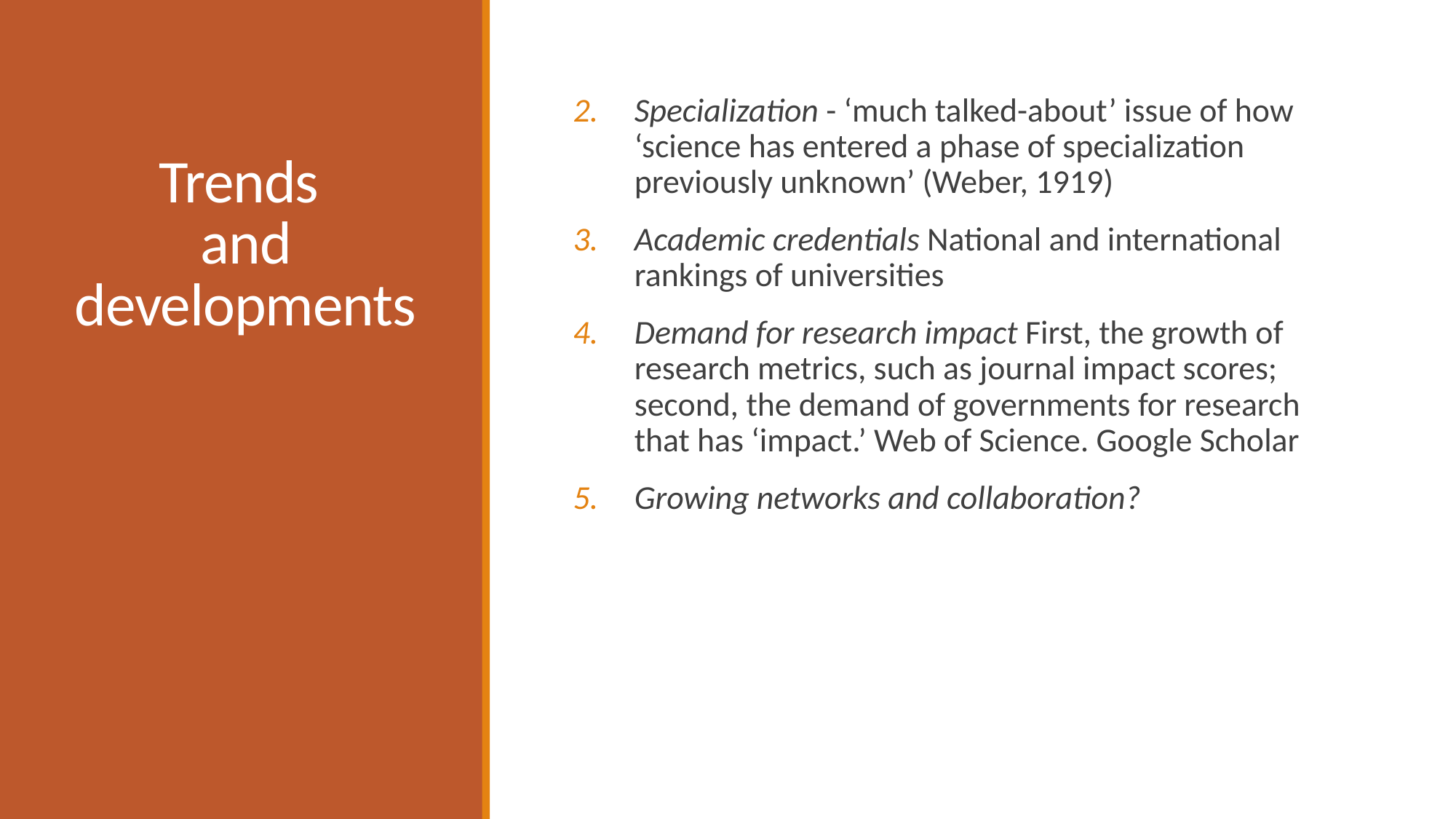

# Trends and developments
Specialization - ‘much talked-about’ issue of how ‘science has entered a phase of specialization previously unknown’ (Weber, 1919)
Academic credentials National and international rankings of universities
Demand for research impact First, the growth of research metrics, such as journal impact scores; second, the demand of governments for research that has ‘impact.’ Web of Science. Google Scholar
Growing networks and collaboration?